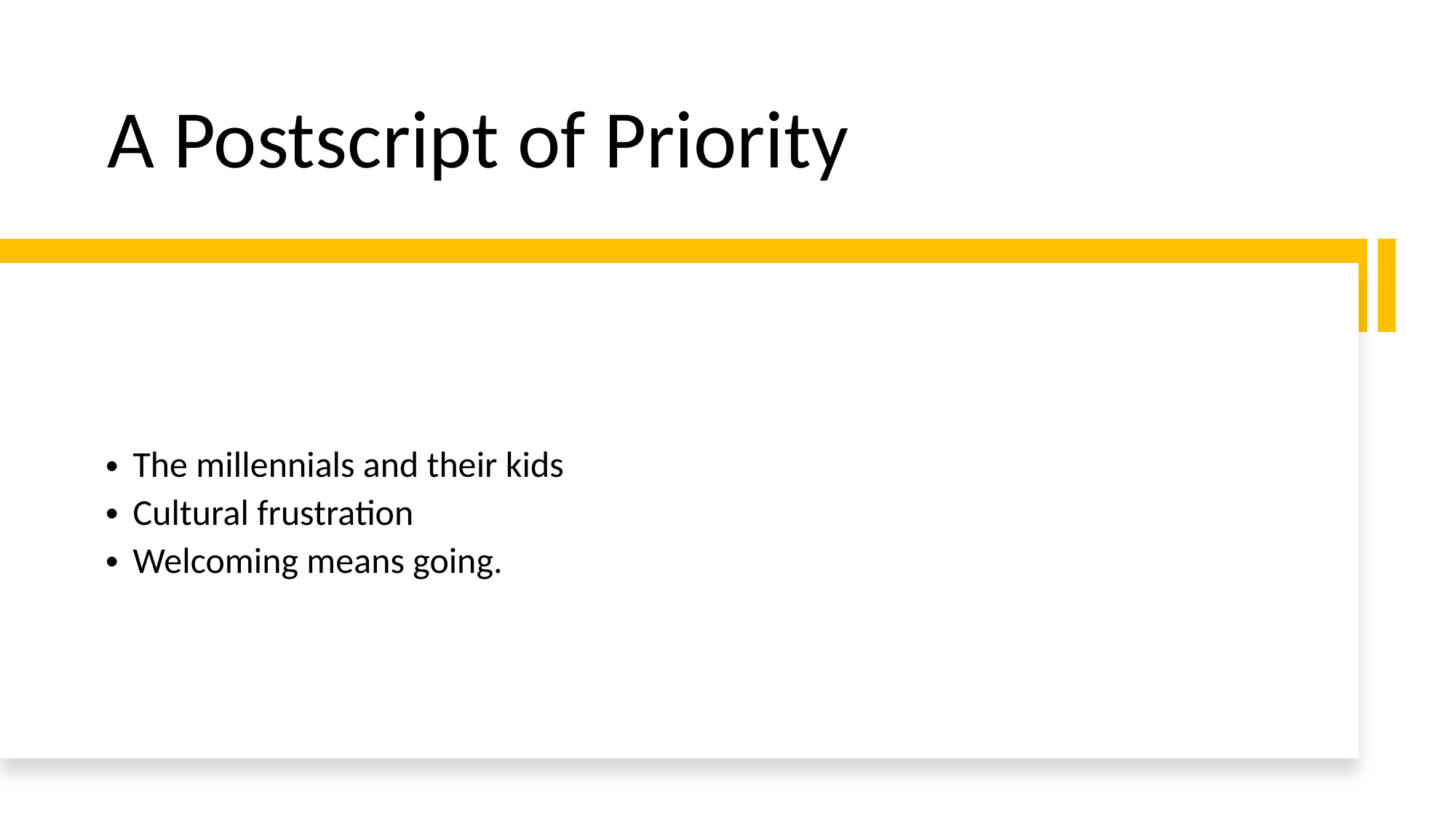

# A Postscript of Priority

The millennials and their kids
Cultural frustration
Welcoming means going.